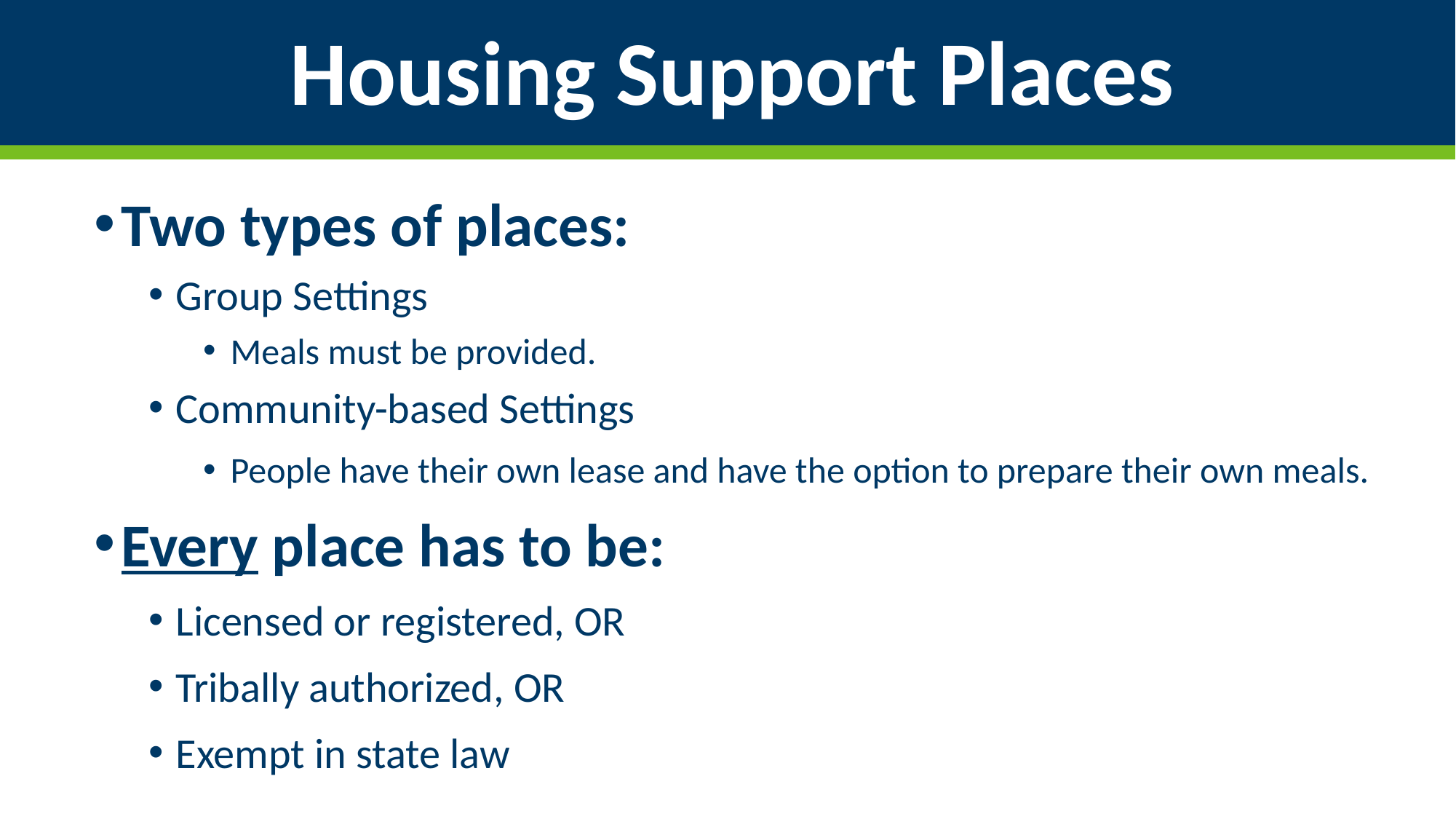

Housing Support Places
Two types of places:
Group Settings
Meals must be provided.
Community-based Settings
People have their own lease and have the option to prepare their own meals.
Every place has to be:
Licensed or registered, OR
Tribally authorized, OR
Exempt in state law